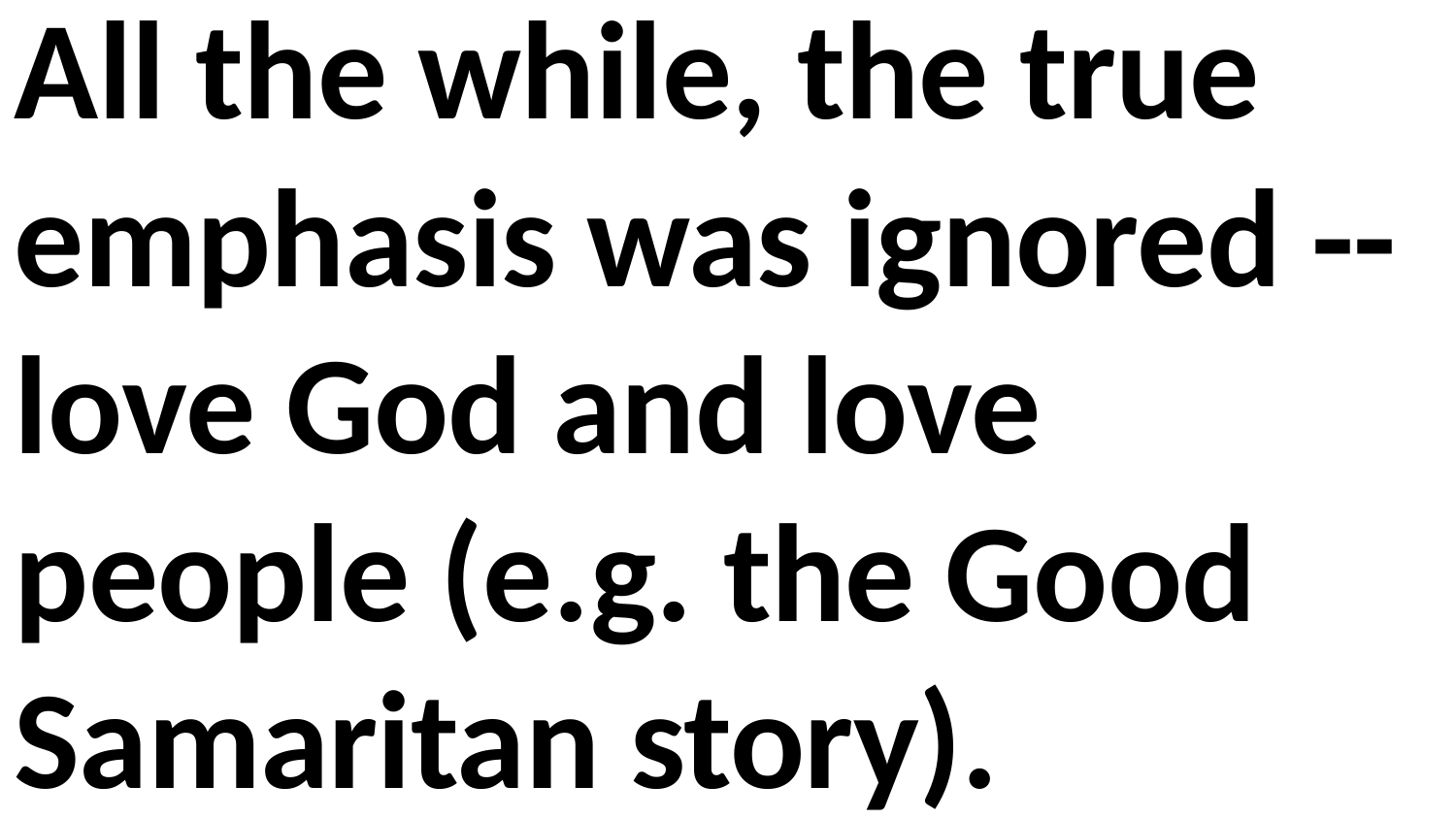

All the while, the true emphasis was ignored -- love God and love people (e.g. the Good Samaritan story).